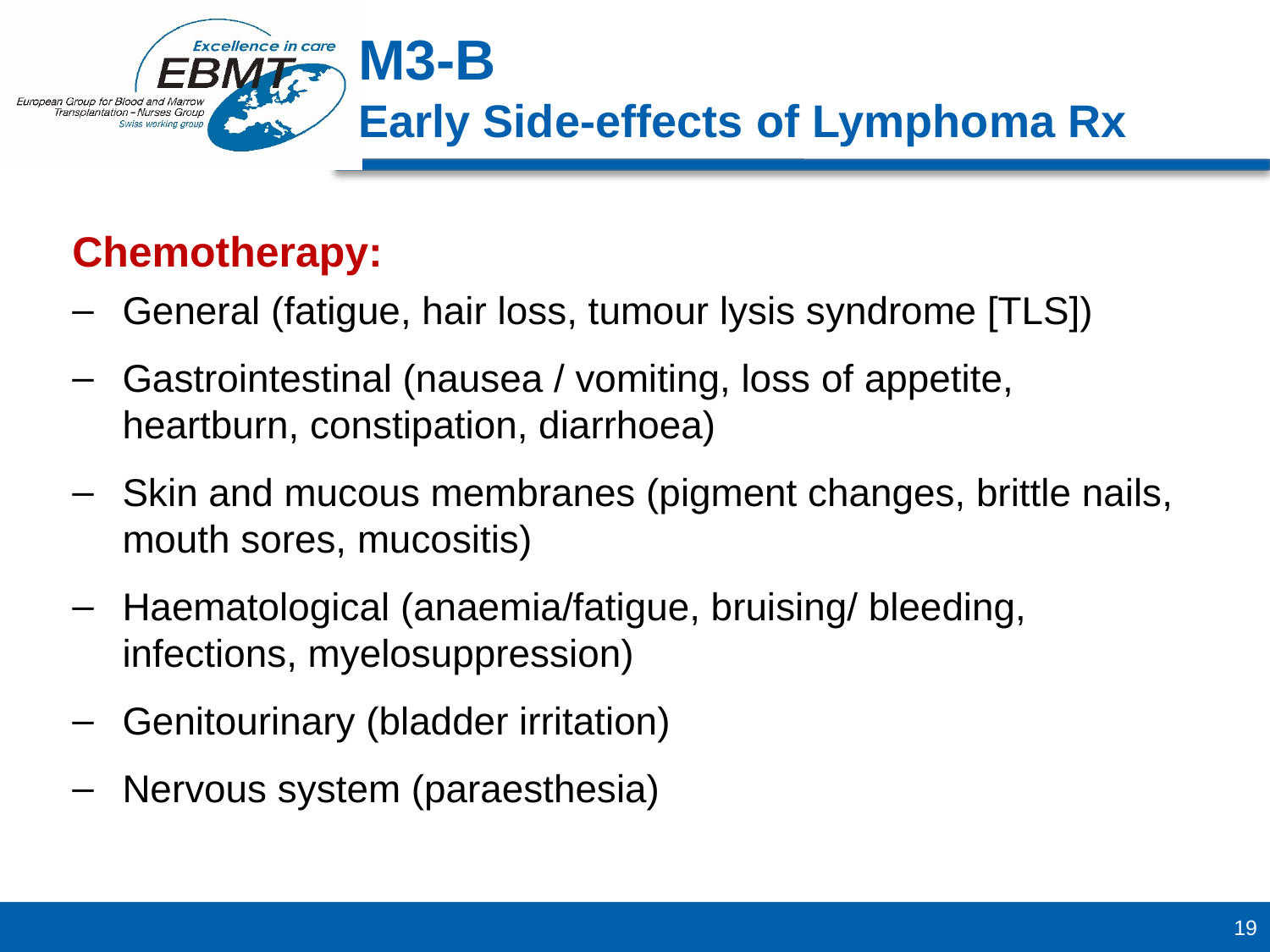

M3-B
Early Side-effects of Lymphoma Rx
Chemotherapy:
General (fatigue, hair loss, tumour lysis syndrome [TLS])
Gastrointestinal (nausea / vomiting, loss of appetite, heartburn, constipation, diarrhoea)
Skin and mucous membranes (pigment changes, brittle nails, mouth sores, mucositis)
Haematological (anaemia/fatigue, bruising/ bleeding, infections, myelosuppression)
Genitourinary (bladder irritation)
Nervous system (paraesthesia)